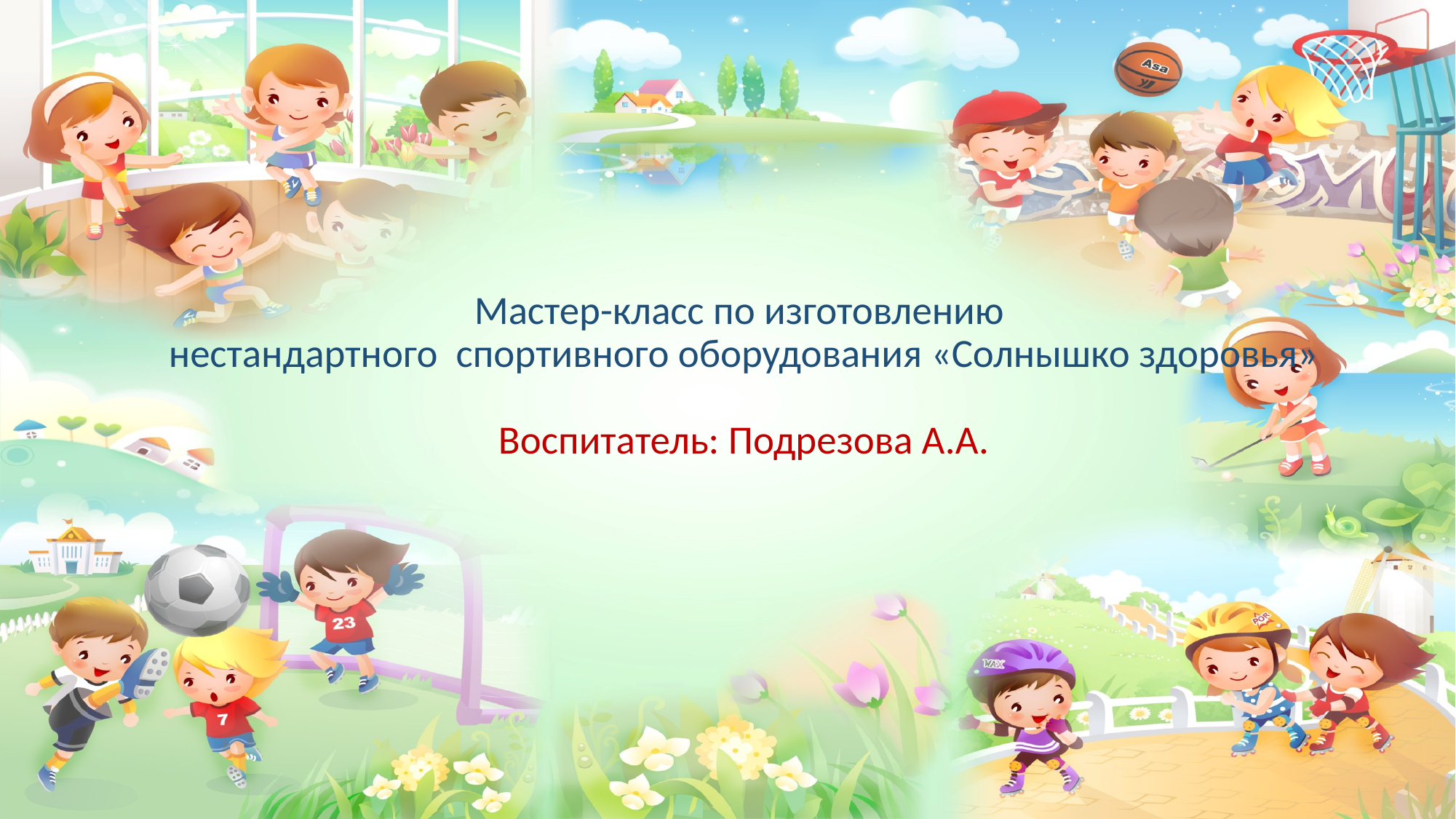

# Мастер-класс по изготовлению нестандартного  спортивного оборудования «Солнышко здоровья» Воспитатель: Подрезова А.А.